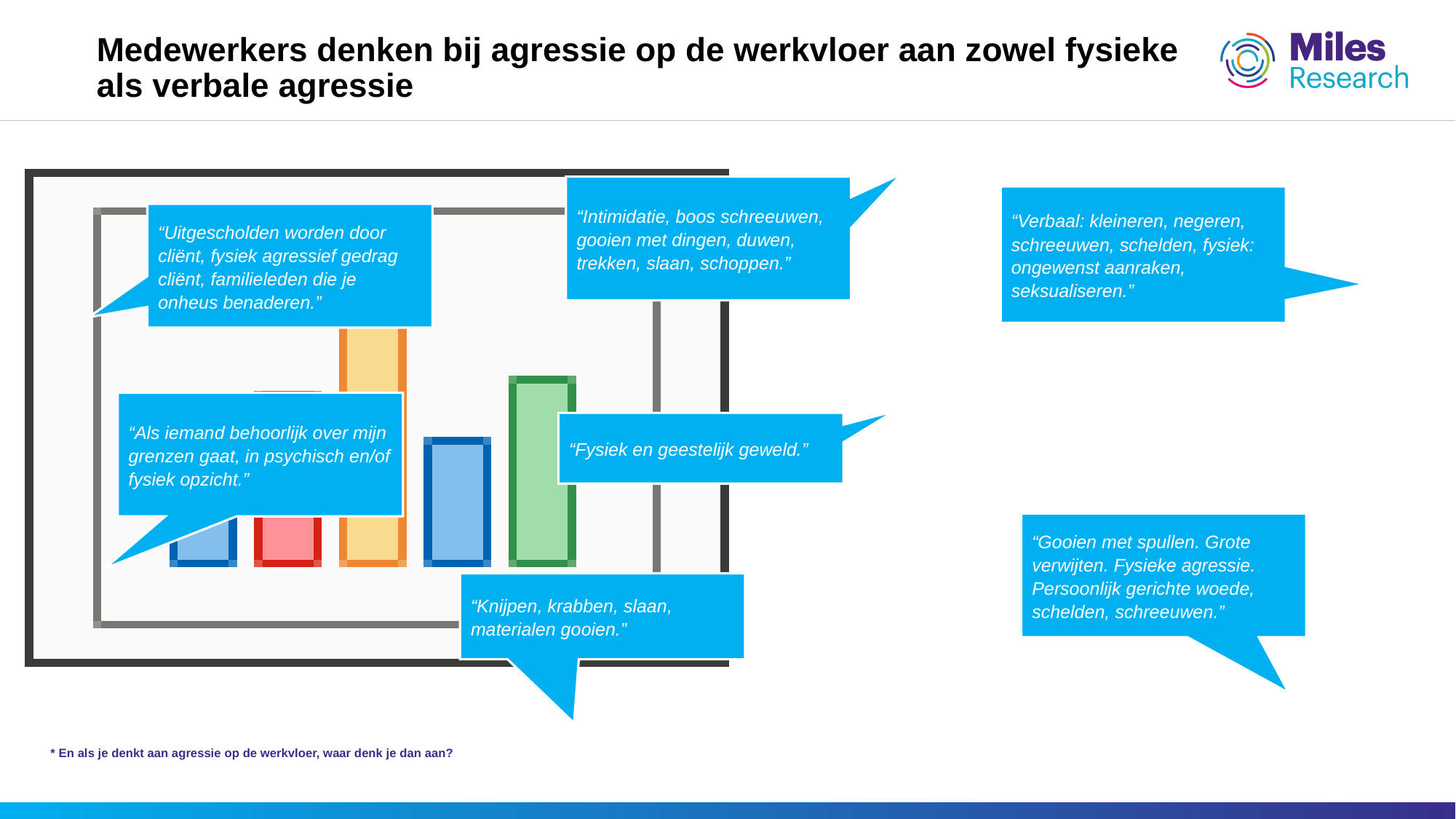

Medewerkers denken bij agressie op de werkvloer aan zowel fysieke als verbale agressie

“Intimidatie, boos schreeuwen, gooien met dingen, duwen, trekken, slaan, schoppen.”
“Verbaal: kleineren, negeren, schreeuwen, schelden, fysiek: ongewenst aanraken, seksualiseren.”
“Uitgescholden worden door cliënt, fysiek agressief gedrag cliënt, familieleden die je onheus benaderen.”
“Als iemand behoorlijk over mijn grenzen gaat, in psychisch en/of fysiek opzicht.”
“Fysiek en geestelijk geweld.”
“Gooien met spullen. Grote verwijten. Fysieke agressie. Persoonlijk gerichte woede, schelden, schreeuwen.”
“Knijpen, krabben, slaan, materialen gooien.”
* En als je denkt aan agressie op de werkvloer, waar denk je dan aan?